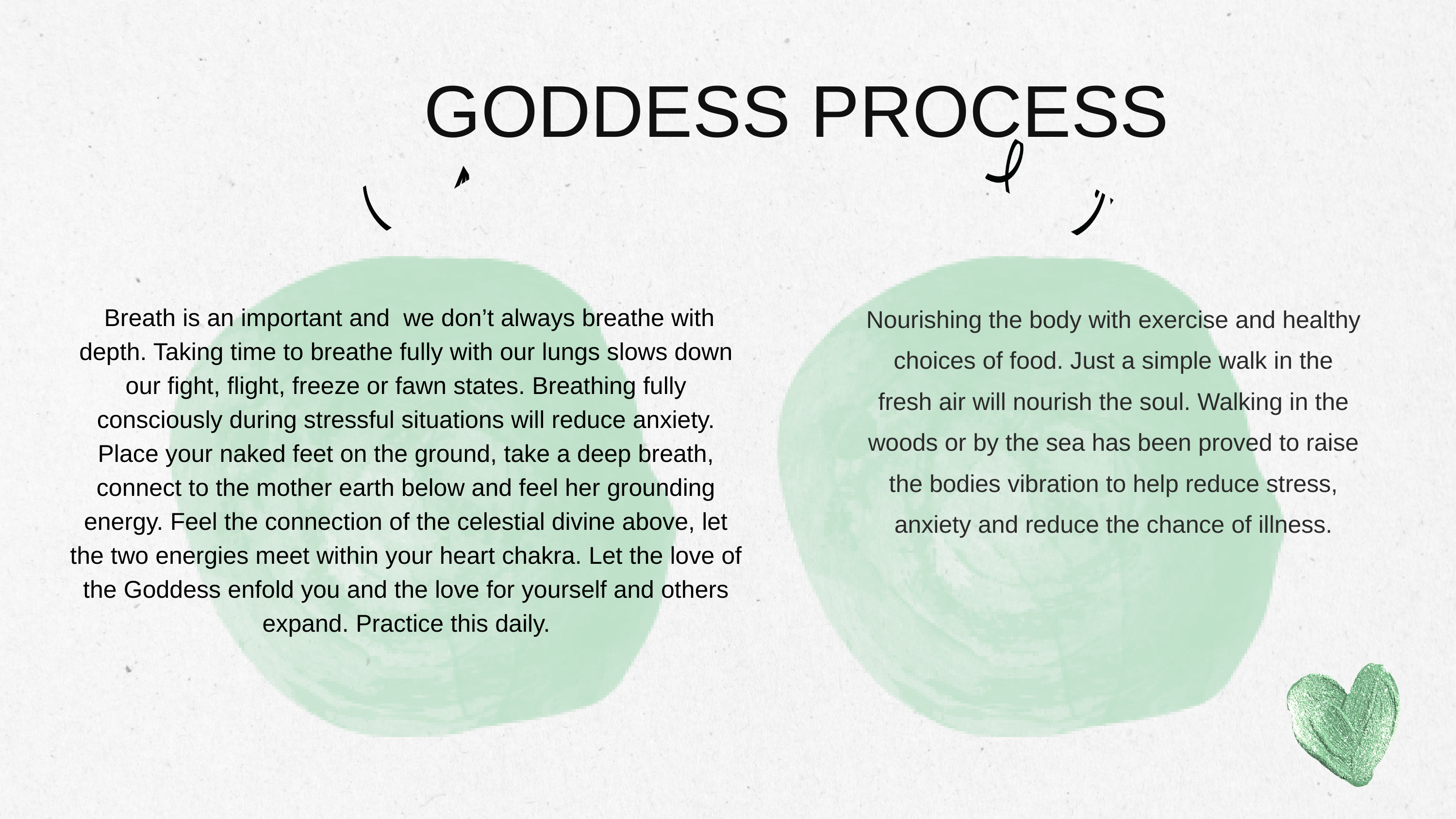

GODDESS PROCESS

Nourishing the body with exercise and healthy choices of food. Just a simple walk in the fresh air will nourish the soul. Walking in the woods or by the sea has been proved to raise the bodies vibration to help reduce stress, anxiety and reduce the chance of illness.

 Breath is an important and  we don’t always breathe with depth. Taking time to breathe fully with our lungs slows down our fight, flight, freeze or fawn states. Breathing fully consciously during stressful situations will reduce anxiety.
Place your naked feet on the ground, take a deep breath, connect to the mother earth below and feel her grounding energy. Feel the connection of the celestial divine above, let the two energies meet within your heart chakra. Let the love of the Goddess enfold you and the love for yourself and others expand. Practice this daily.